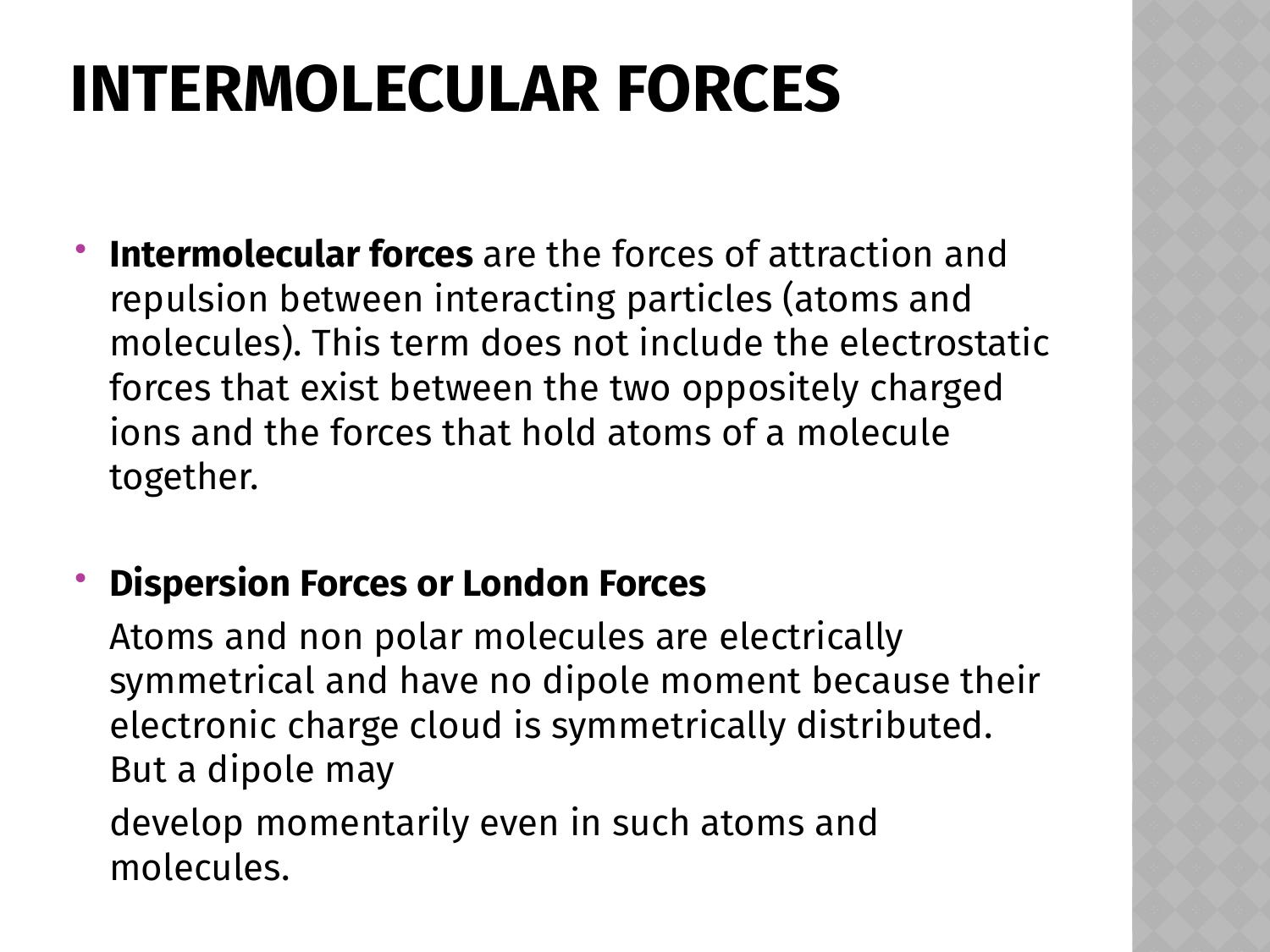

# INTERMOLECULAR FORCES
Intermolecular forces are the forces of attraction and repulsion between interacting particles (atoms and molecules). This term does not include the electrostatic forces that exist between the two oppositely charged ions and the forces that hold atoms of a molecule together.

Dispersion Forces or London Forces
	Atoms and non polar molecules are electrically symmetrical and have no dipole moment because their electronic charge cloud is symmetrically distributed. But a dipole may
	develop momentarily even in such atoms and molecules.